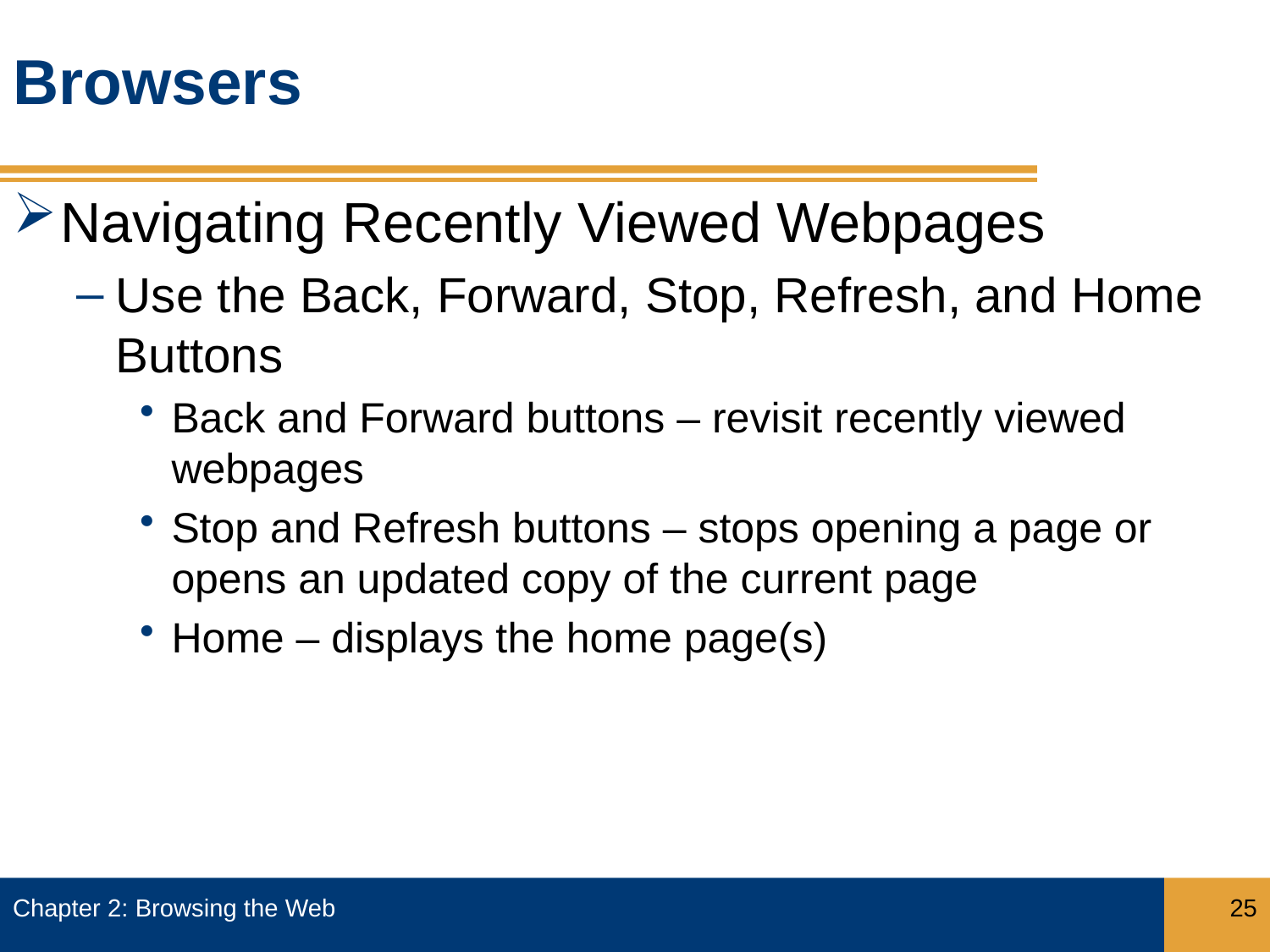

# Browsers
Navigating Recently Viewed Webpages
Use the Back, Forward, Stop, Refresh, and Home Buttons
Back and Forward buttons – revisit recently viewed webpages
Stop and Refresh buttons – stops opening a page or opens an updated copy of the current page
Home – displays the home page(s)
Chapter 2: Browsing the Web
25